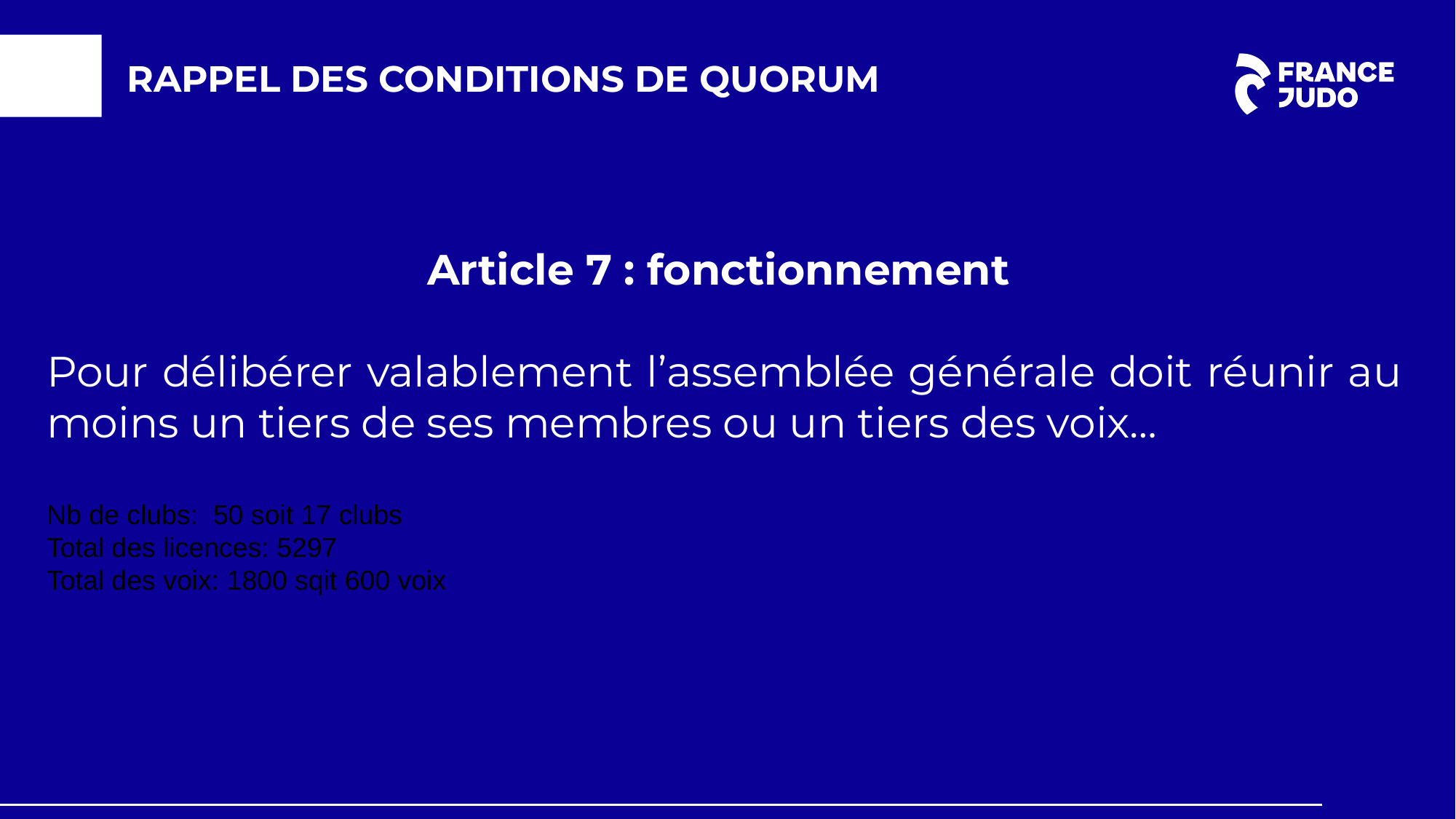

RAPPEL DES CONDITIONS DE QUORUM

Article 7 : fonctionnement

Pour délibérer valablement l’assemblée générale doit réunir au moins un tiers de ses membres ou un tiers des voix…

Nb de clubs:  50 soit 17 clubs
Total des licences: 5297
Total des voix: 1800 sqit 600 voix